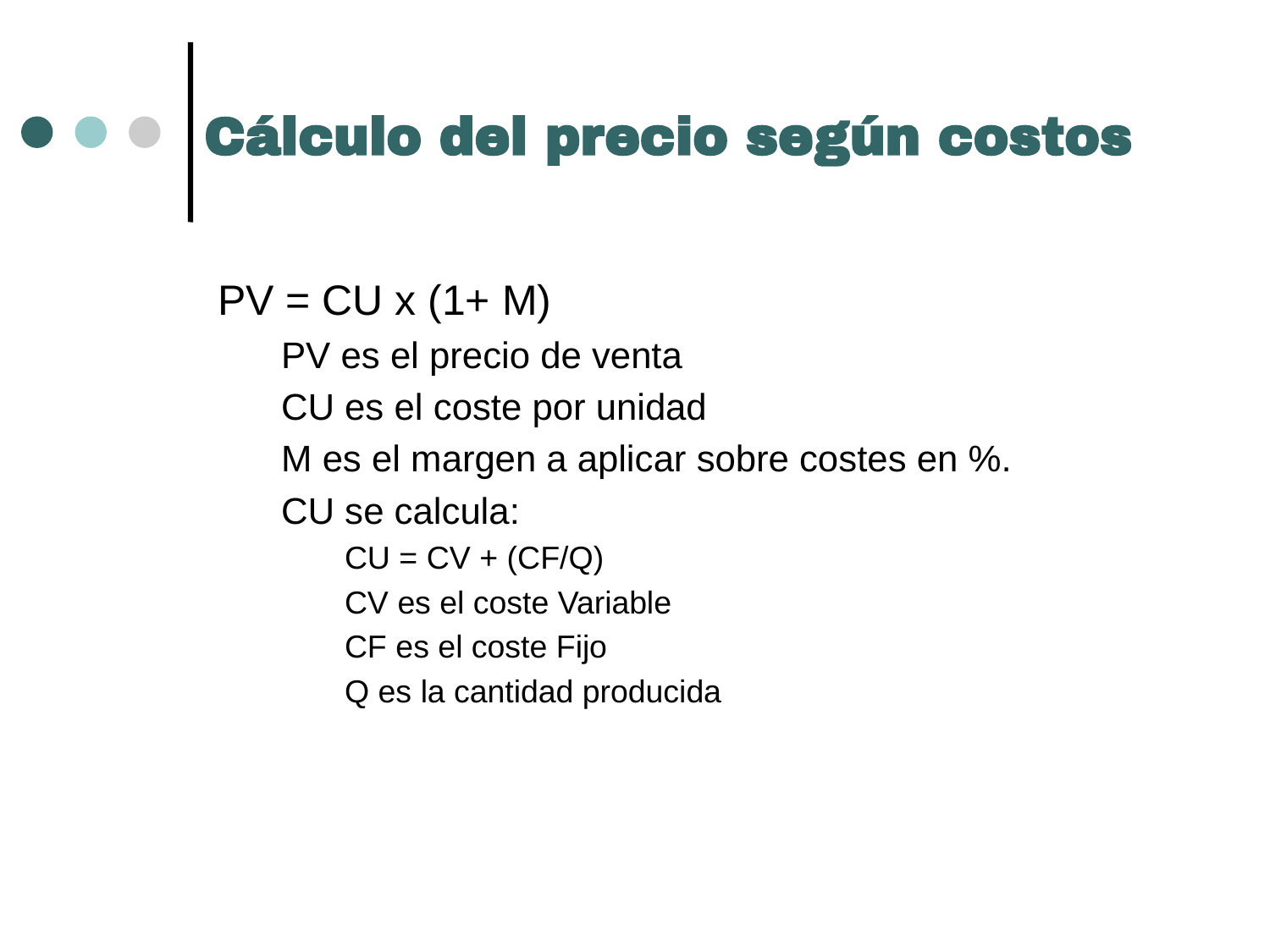

# Cálculo del precio según costos
PV = CU x (1+ M)
PV es el precio de venta
CU es el coste por unidad
M es el margen a aplicar sobre costes en %.
CU se calcula:
CU = CV + (CF/Q)
CV es el coste Variable
CF es el coste Fijo
Q es la cantidad producida
36